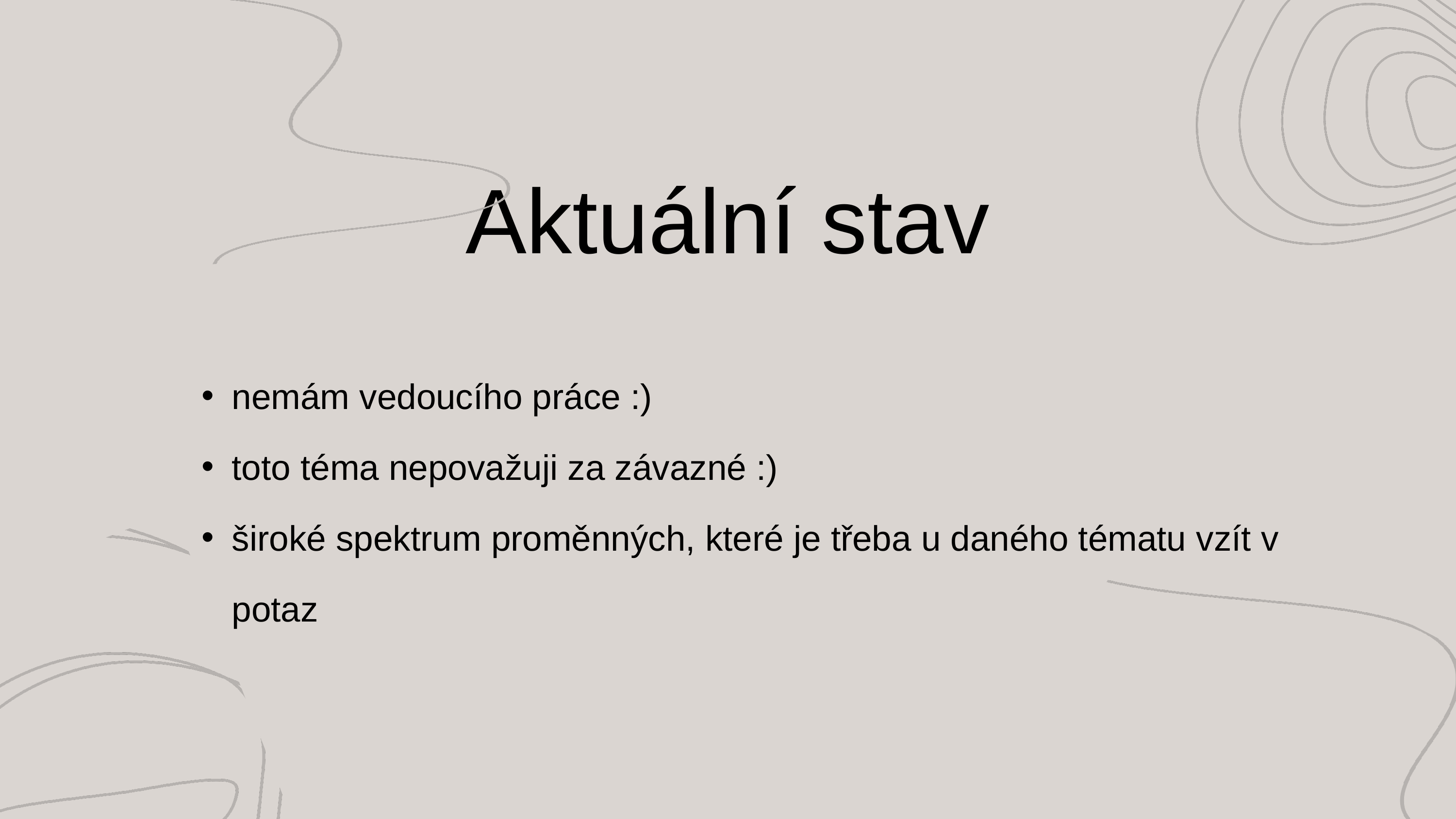

Aktuální stav
nemám vedoucího práce :)
toto téma nepovažuji za závazné :)
široké spektrum proměnných, které je třeba u daného tématu vzít v potaz